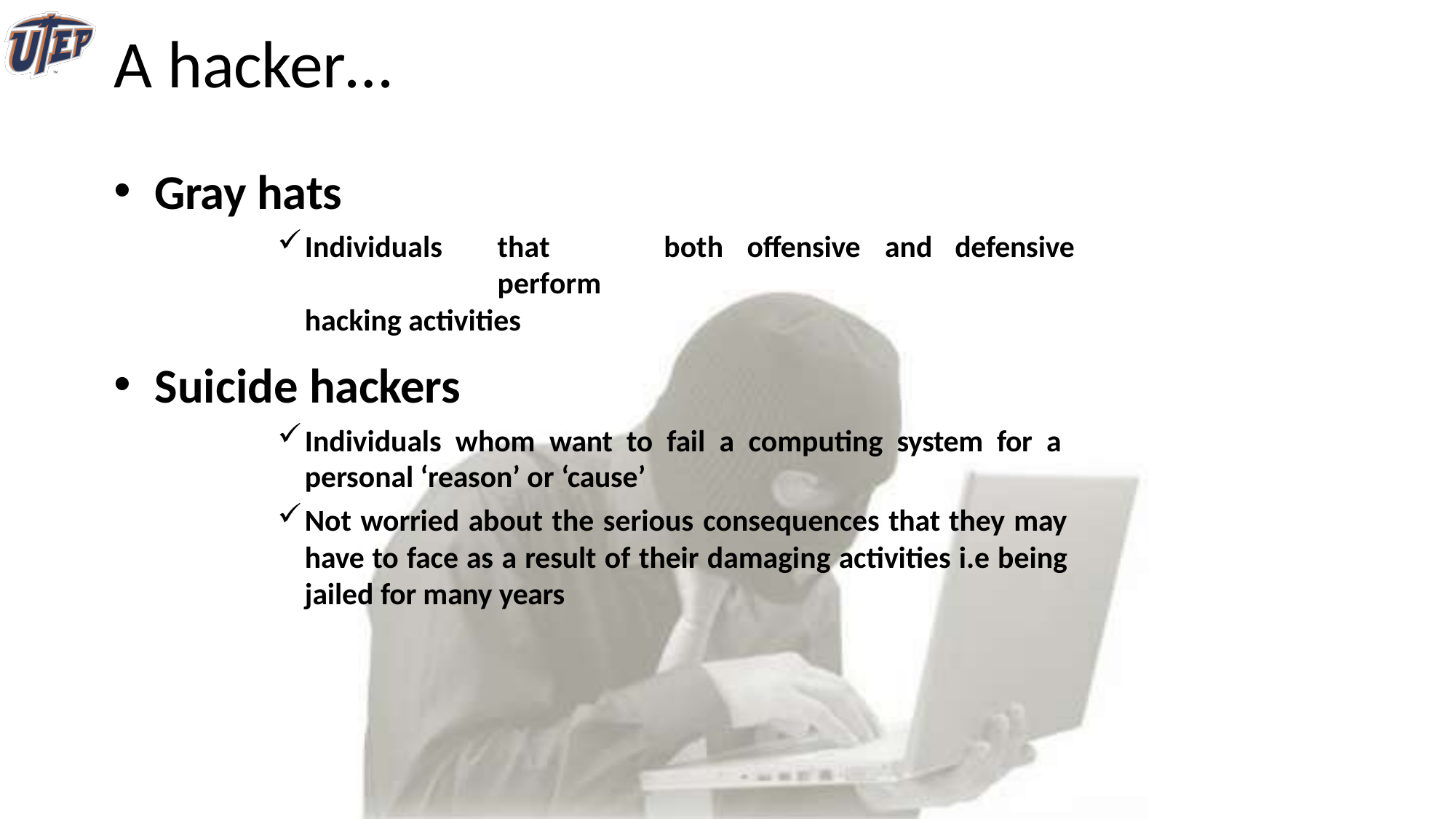

# A hacker…
Gray hats
Individuals	that	perform
hacking activities
both	offensive	and	defensive

Suicide hackers
Individuals whom want to fail a computing system for a  personal ‘reason’ or ‘cause’
Not worried about the serious consequences that they may  have to face as a result of their damaging activities i.e being  jailed for many years